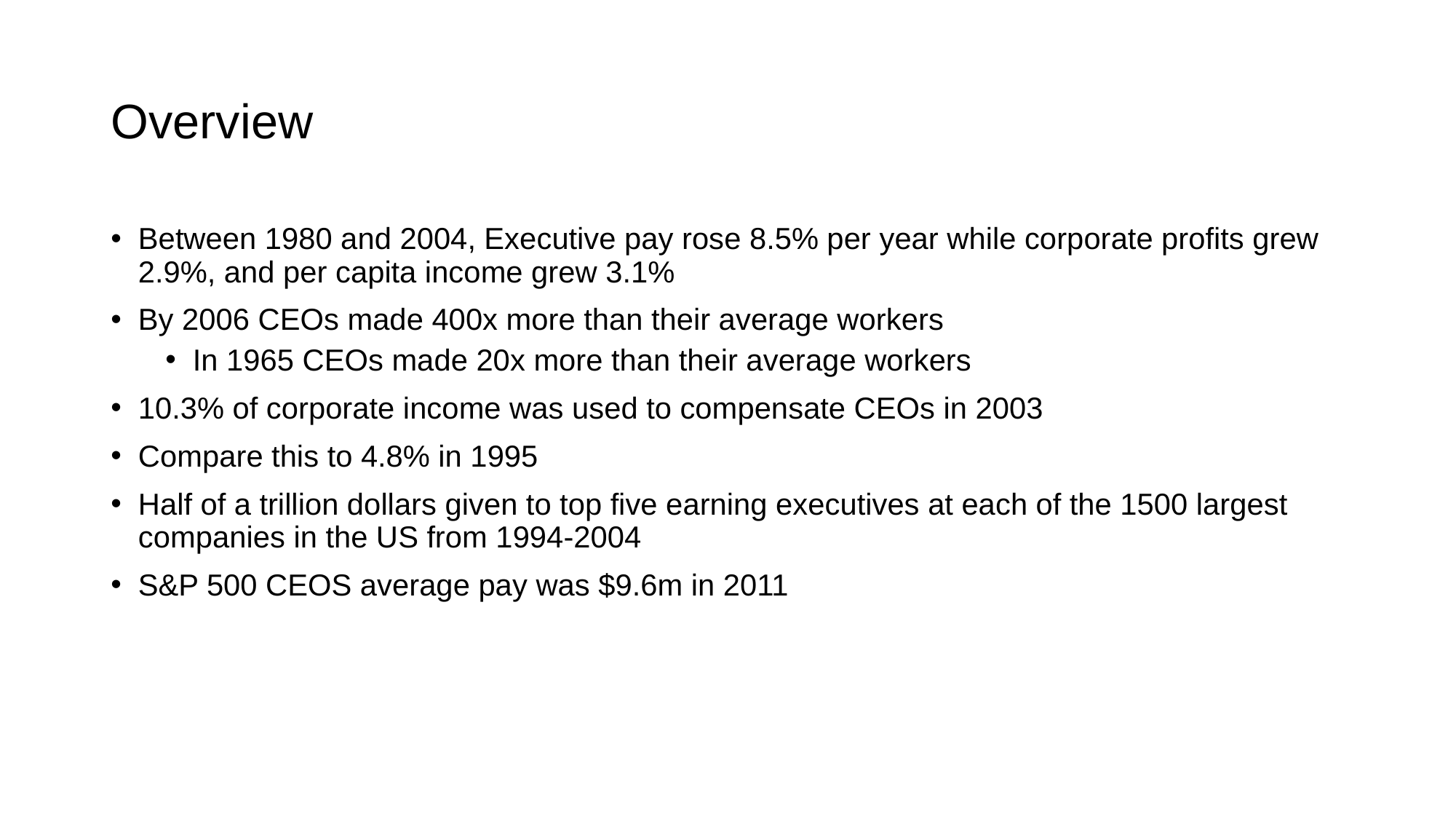

# Overview
Between 1980 and 2004, Executive pay rose 8.5% per year while corporate profits grew 2.9%, and per capita income grew 3.1%
By 2006 CEOs made 400x more than their average workers
In 1965 CEOs made 20x more than their average workers
10.3% of corporate income was used to compensate CEOs in 2003
Compare this to 4.8% in 1995
Half of a trillion dollars given to top five earning executives at each of the 1500 largest companies in the US from 1994-2004
S&P 500 CEOS average pay was $9.6m in 2011